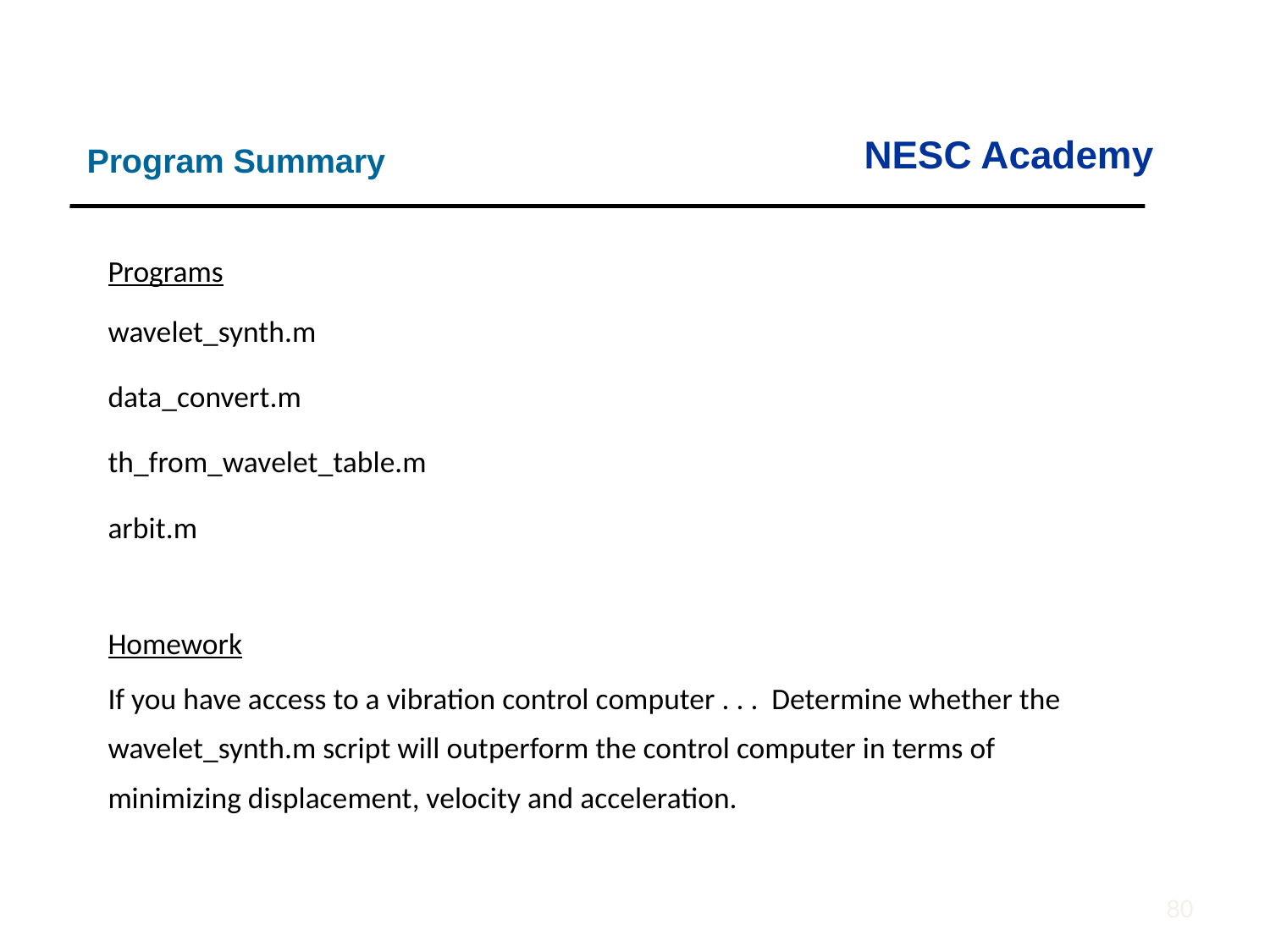

# Program Summary
NESC Academy

Programs
wavelet_synth.m
data_convert.m
th_from_wavelet_table.m
arbit.m

Homework
If you have access to a vibration control computer . . .  Determine whether the wavelet_synth.m script will outperform the control computer in terms of minimizing displacement, velocity and acceleration.
80